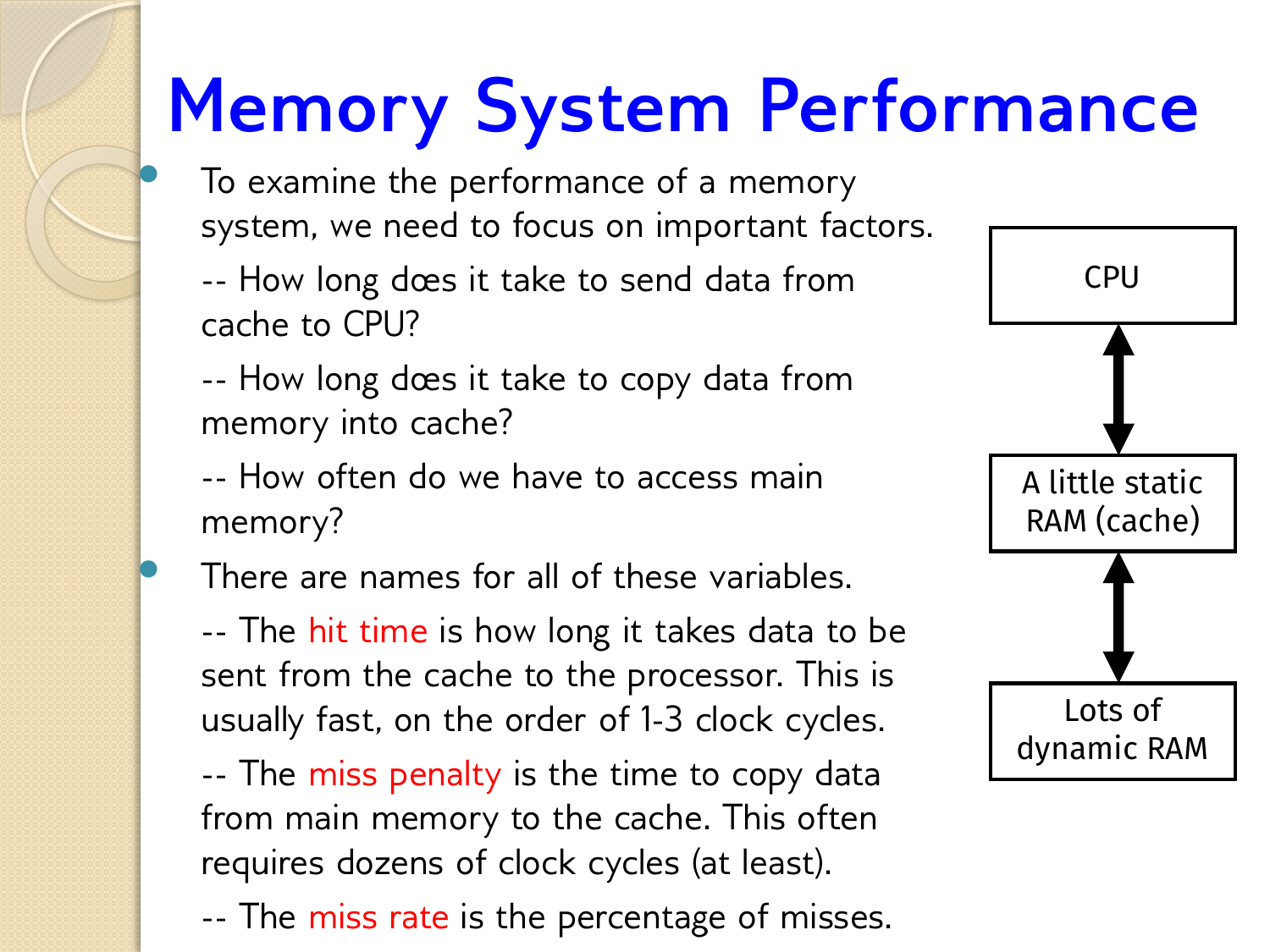

# Memory System Performance
To examine the performance of a memory system, we need to focus on important factors.
-- How long does it take to send data from cache to CPU?
-- How long does it take to copy data from memory into cache?
-- How often do we have to access main memory?
There are names for all of these variables.
-- The hit time is how long it takes data to be sent from the cache to the processor. This is usually fast, on the order of 1-3 clock cycles.
-- The miss penalty is the time to copy data from main memory to the cache. This often requires dozens of clock cycles (at least).
-- The miss rate is the percentage of misses.

CPU

A little static
RAM (cache)

Lots of
dynamic RAM